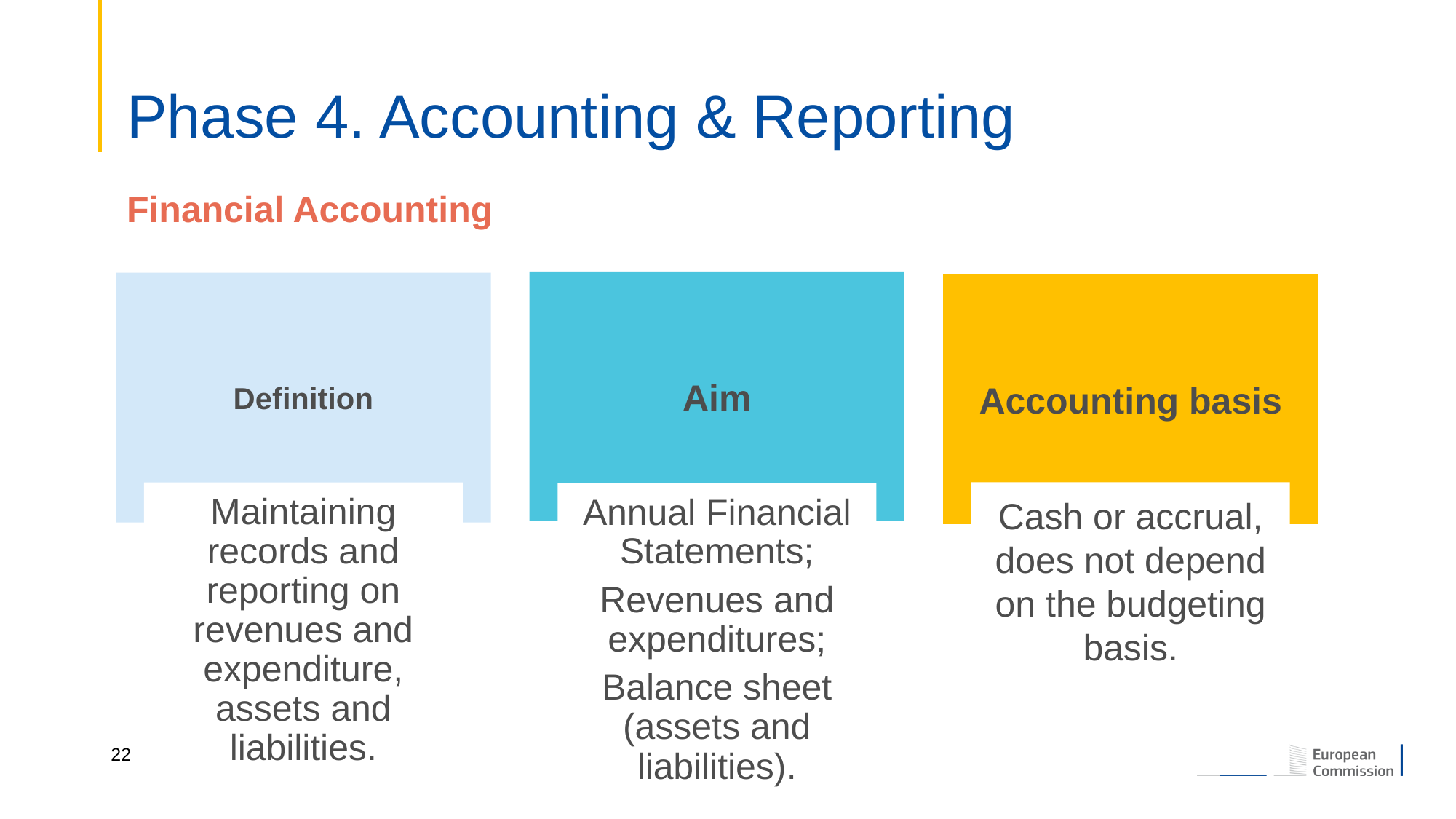

# Phase 4. Accounting & Reporting
Financial Accounting
Aim
Definition

Accounting basis
Cash or accrual, does not depend on the budgeting basis.
Maintaining records and reporting on revenues and expenditure, assets and liabilities.

Annual Financial Statements;
Revenues and expenditures;
Balance sheet (assets and liabilities).

22